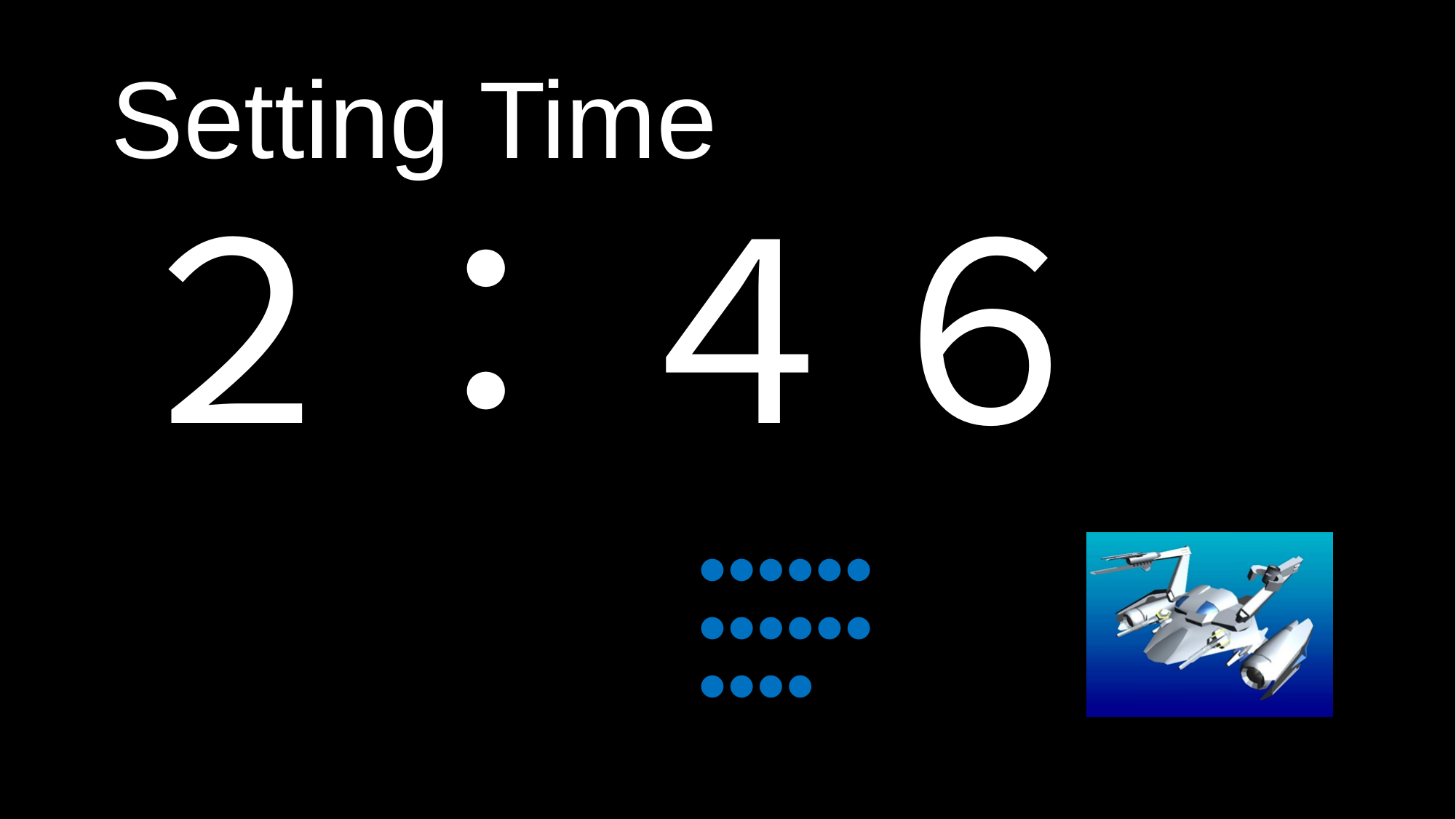

# Setting Time
２：４６
●●●●●●
●●●●●●
●●●●